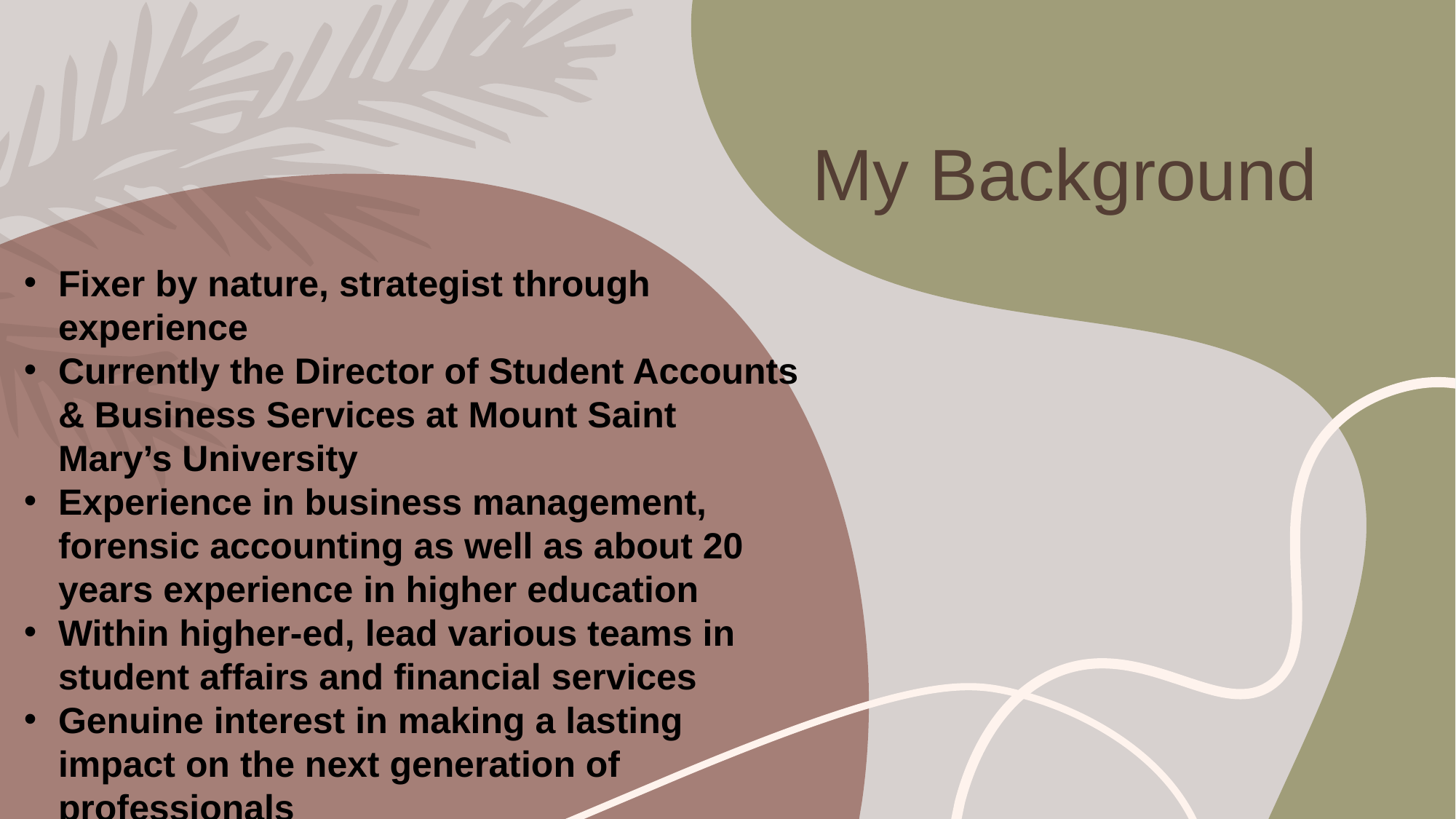

# My Background
Fixer by nature, strategist through experience
Currently the Director of Student Accounts & Business Services at Mount Saint Mary’s University
Experience in business management, forensic accounting as well as about 20 years experience in higher education
Within higher-ed, lead various teams in student affairs and financial services
Genuine interest in making a lasting impact on the next generation of professionals